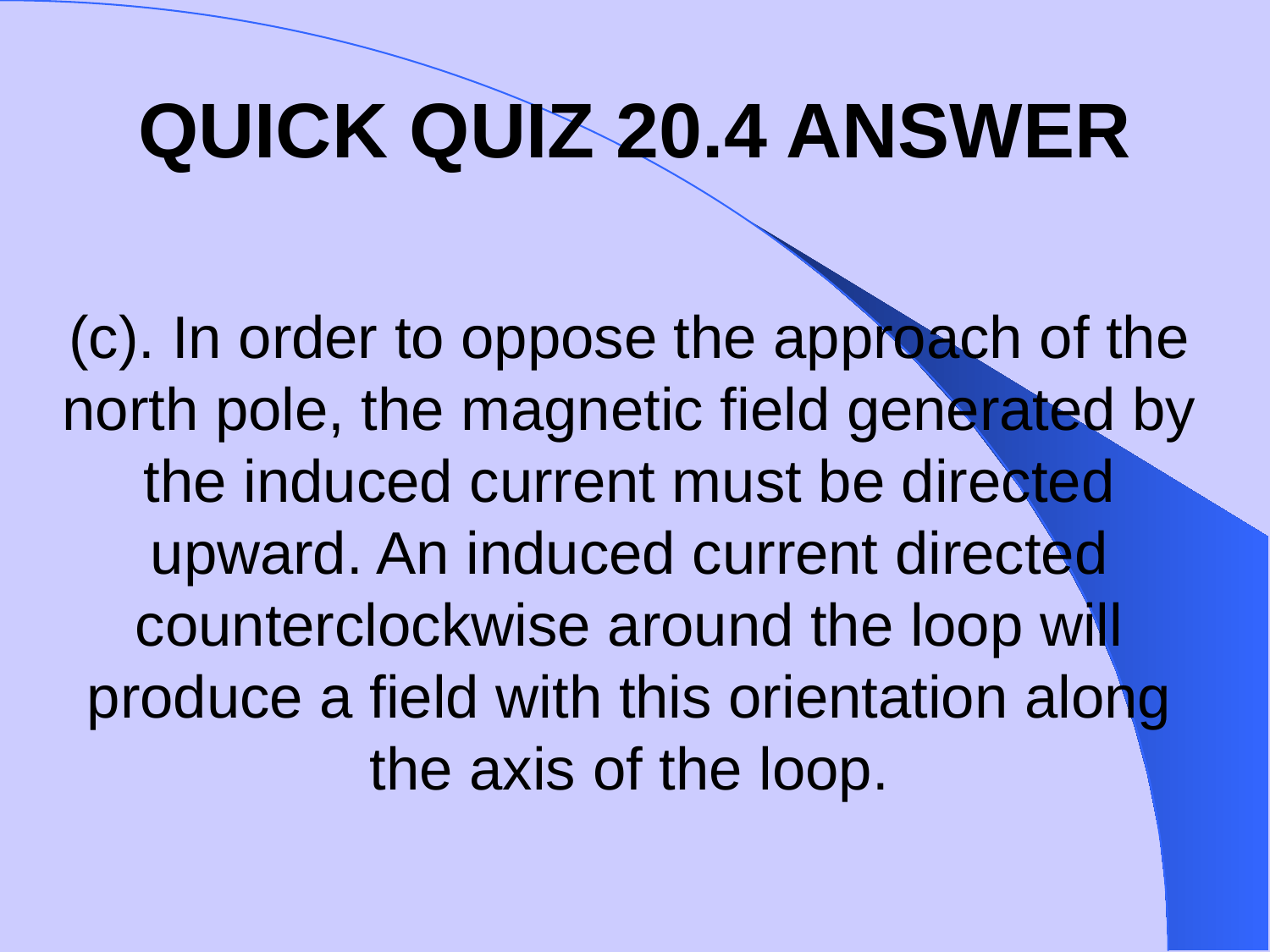

QUICK QUIZ 20.4 ANSWER
# (c). In order to oppose the approach of the north pole, the magnetic field generated by the induced current must be directed upward. An induced current directed counterclockwise around the loop will produce a field with this orientation along the axis of the loop.